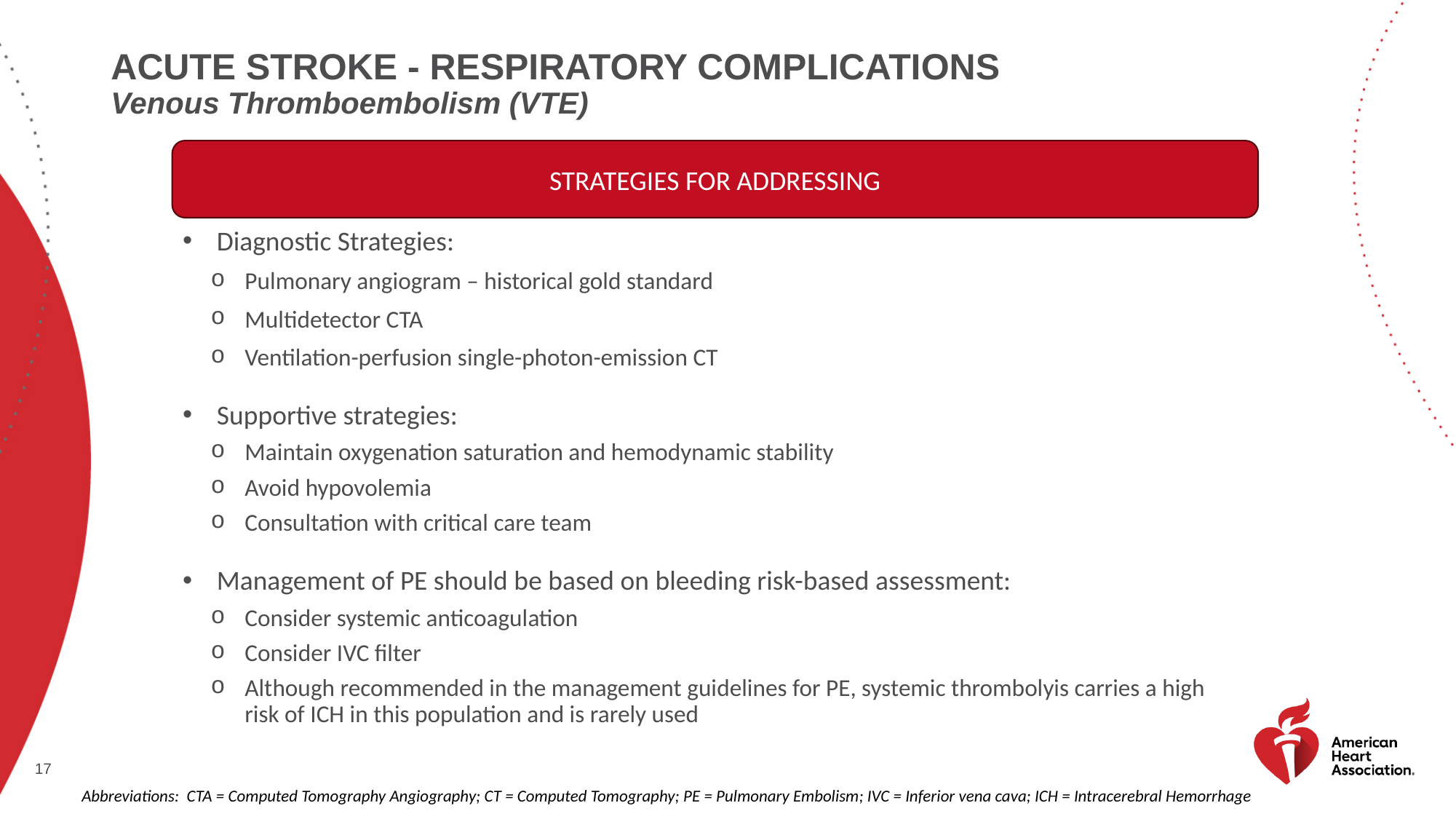

# ACUTE STROKE - Respiratory complications
Venous Thromboembolism (VTE)
STRATEGIES FOR ADDRESSING
Diagnostic Strategies:
Pulmonary angiogram – historical gold standard
Multidetector CTA
Ventilation-perfusion single-photon-emission CT
Supportive strategies:
Maintain oxygenation saturation and hemodynamic stability
Avoid hypovolemia
Consultation with critical care team
Management of PE should be based on bleeding risk-based assessment:
Consider systemic anticoagulation
Consider IVC filter
Although recommended in the management guidelines for PE, systemic thrombolyis carries a high risk of ICH in this population and is rarely used

Abbreviations:  CTA = Computed Tomography Angiography; CT = Computed Tomography; PE = Pulmonary Embolism; IVC = Inferior vena cava; ICH = Intracerebral Hemorrhage